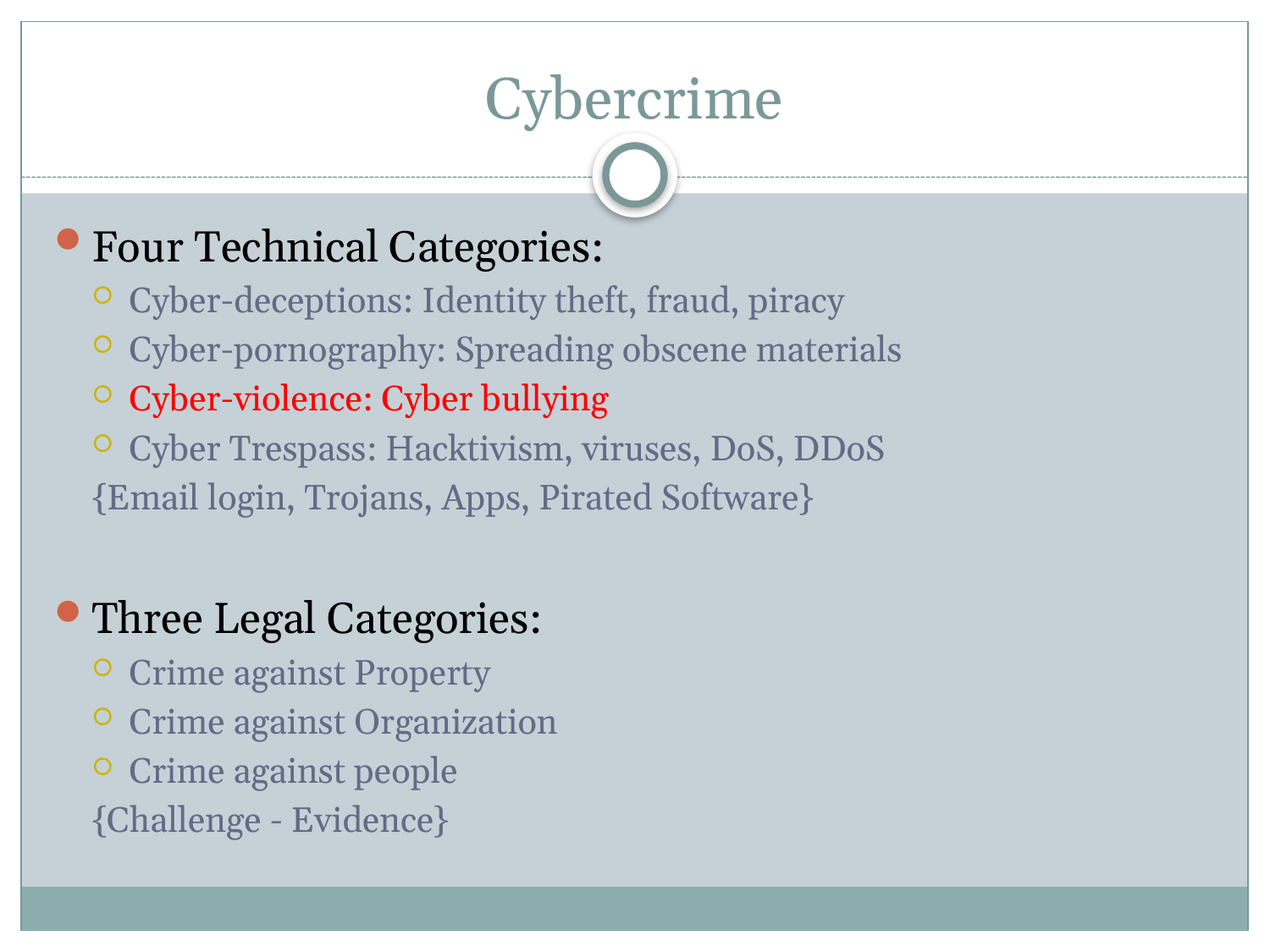

# Cybercrime
Four Technical Categories:
Cyber-deceptions: Identity theft, fraud, piracy
Cyber-pornography: Spreading obscene materials
Cyber-violence: Cyber bullying
Cyber Trespass: Hacktivism, viruses, DoS, DDoS
{Email login, Trojans, Apps, Pirated Software}

Three Legal Categories:
Crime against Property
Crime against Organization
Crime against people
{Challenge - Evidence}